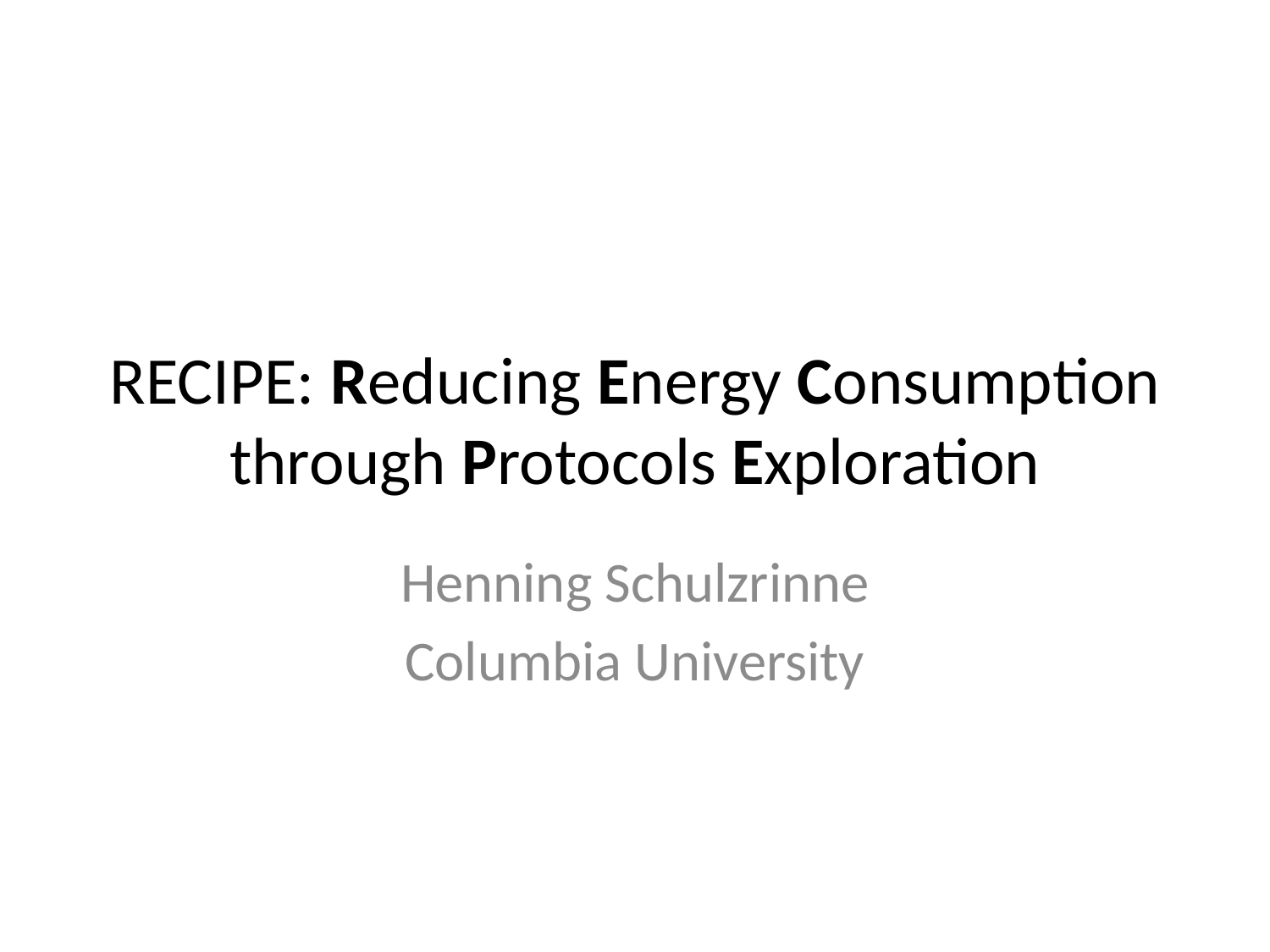

# RECIPE: Reducing Energy Consumption through Protocols Exploration
Henning Schulzrinne
Columbia University